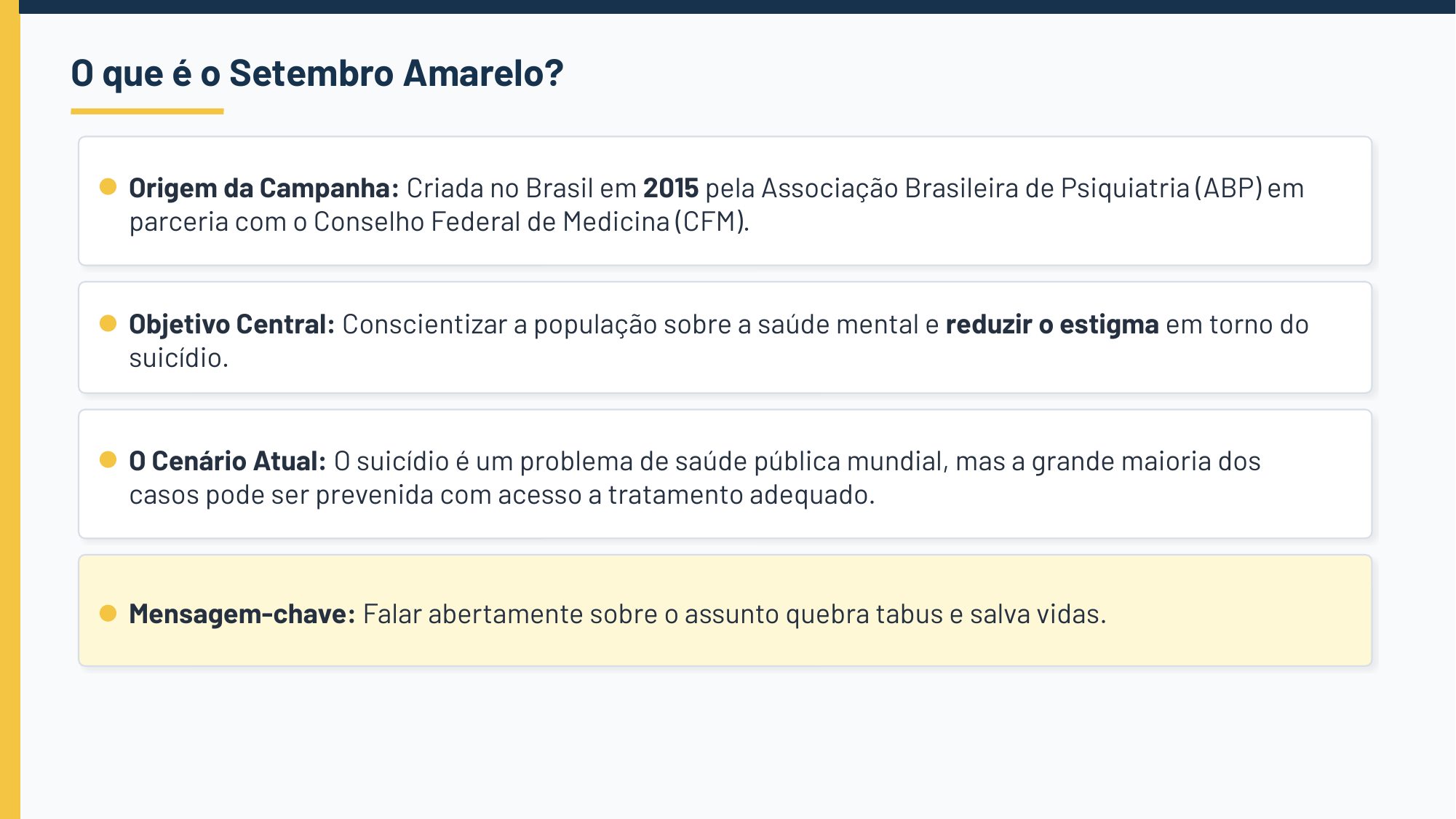

O que é o Setembro Amarelo?

Origem da Campanha: Criada no Brasil em 2015 pela Associação Brasileira de Psiquiatria (ABP) em parceria com o Conselho Federal de Medicina (CFM).

Objetivo Central: Conscientizar a população sobre a saúde mental e reduzir o estigma em torno do suicídio.

O Cenário Atual: O suicídio é um problema de saúde pública mundial, mas a grande maioria dos casos pode ser prevenida com acesso a tratamento adequado.

Mensagem-chave: Falar abertamente sobre o assunto quebra tabus e salva vidas.